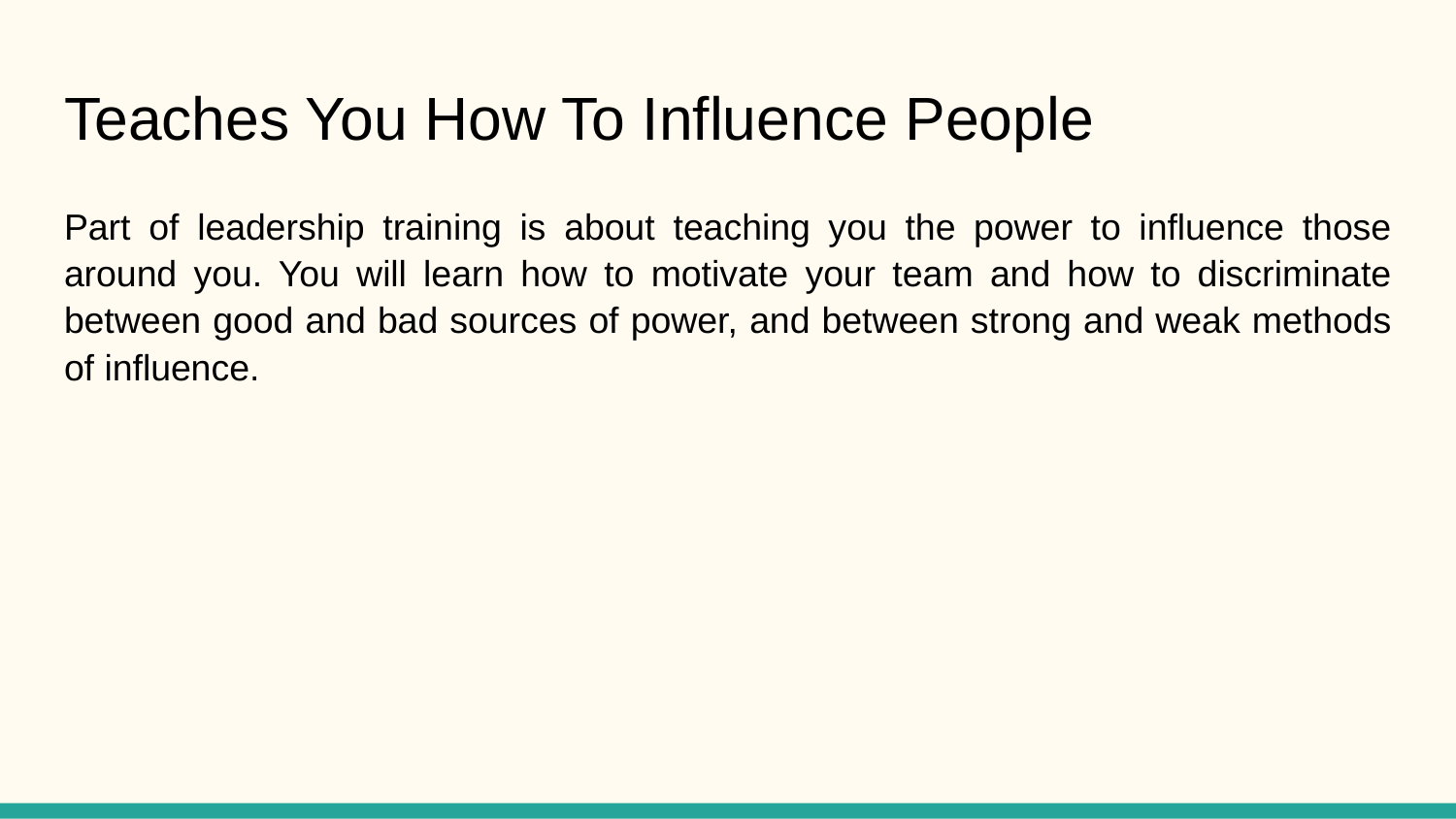

# Teaches You How To Influence People
Part of leadership training is about teaching you the power to influence those around you. You will learn how to motivate your team and how to discriminate between good and bad sources of power, and between strong and weak methods of influence.